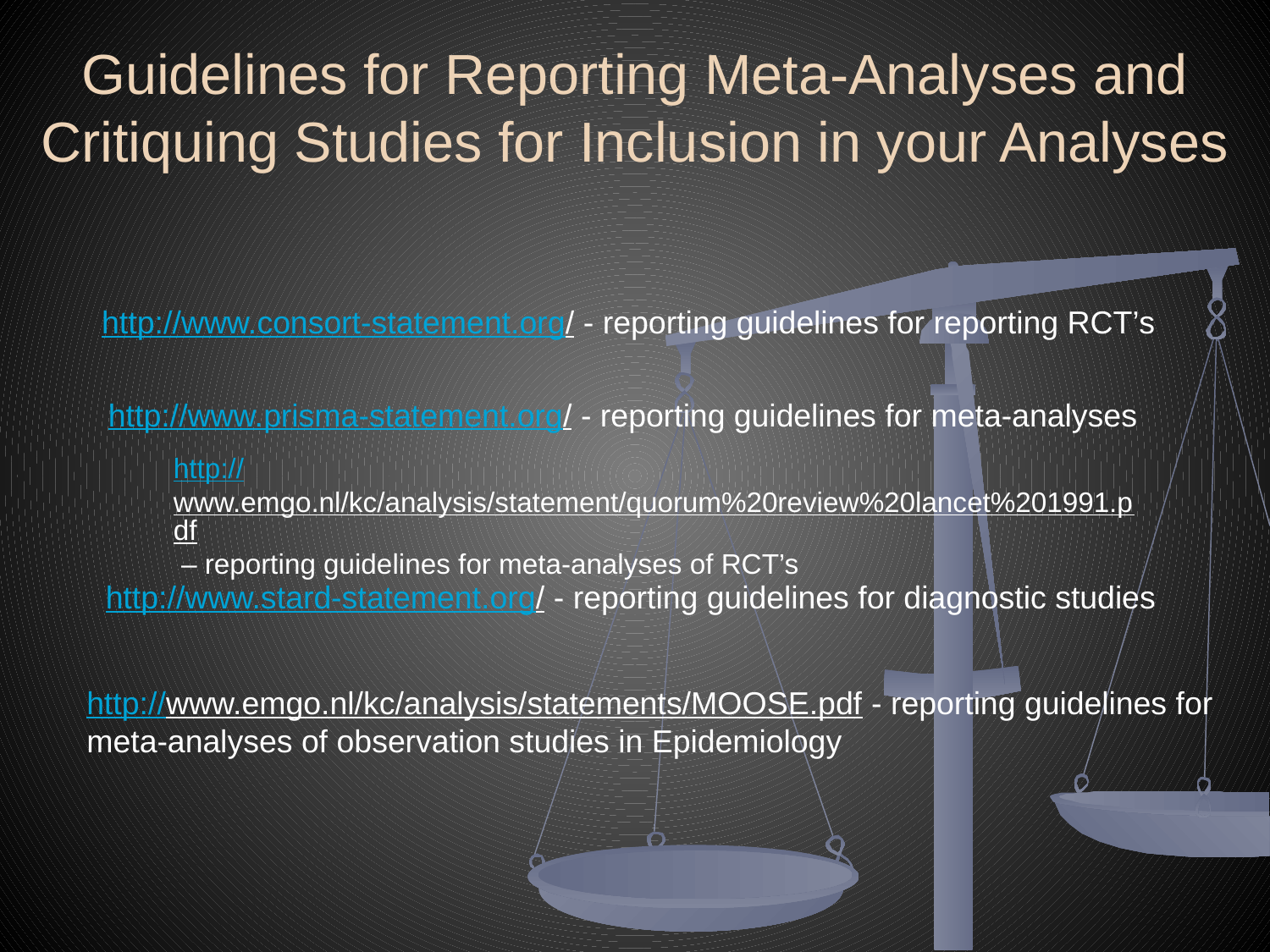

Guidelines for Reporting Meta-Analyses and Critiquing Studies for Inclusion in your Analyses
http://www.consort-statement.org/ - reporting guidelines for reporting RCT’s
http://www.prisma-statement.org/ - reporting guidelines for meta-analyses
http://www.emgo.nl/kc/analysis/statement/quorum%20review%20lancet%201991.pdf – reporting guidelines for meta-analyses of RCT’s
http://www.stard-statement.org/ - reporting guidelines for diagnostic studies
http://www.emgo.nl/kc/analysis/statements/MOOSE.pdf - reporting guidelines for meta-analyses of observation studies in Epidemiology